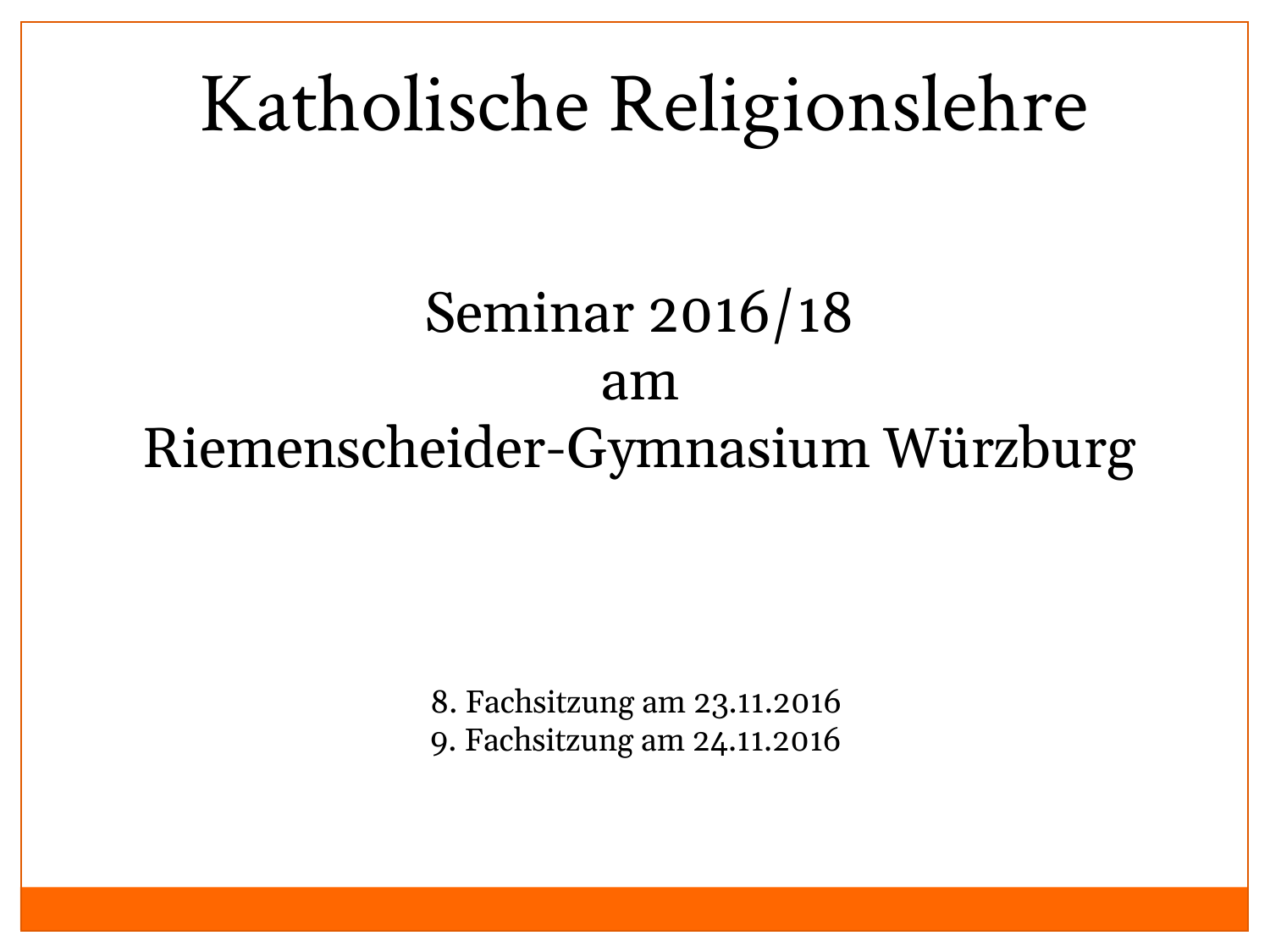

Katholische Religionslehre
Seminar 2016/18
am
Riemenscheider-Gymnasium Würzburg

8. Fachsitzung am 23.11.2016
9. Fachsitzung am 24.11.2016